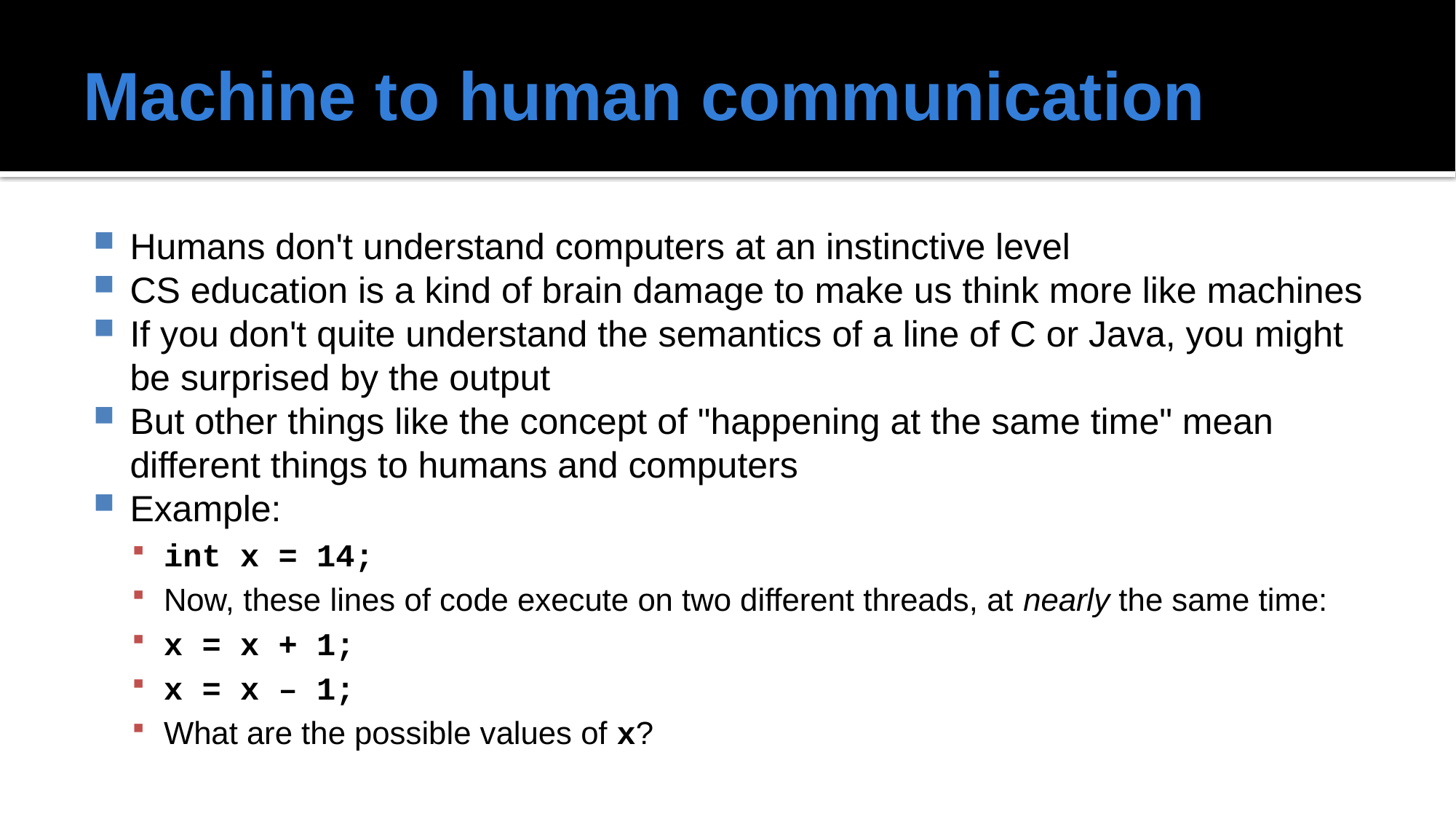

# Machine to human communication
Humans don't understand computers at an instinctive level
CS education is a kind of brain damage to make us think more like machines
If you don't quite understand the semantics of a line of C or Java, you might be surprised by the output
But other things like the concept of "happening at the same time" mean different things to humans and computers
Example:
int x = 14;
Now, these lines of code execute on two different threads, at nearly the same time:
x = x + 1;
x = x – 1;
What are the possible values of x?